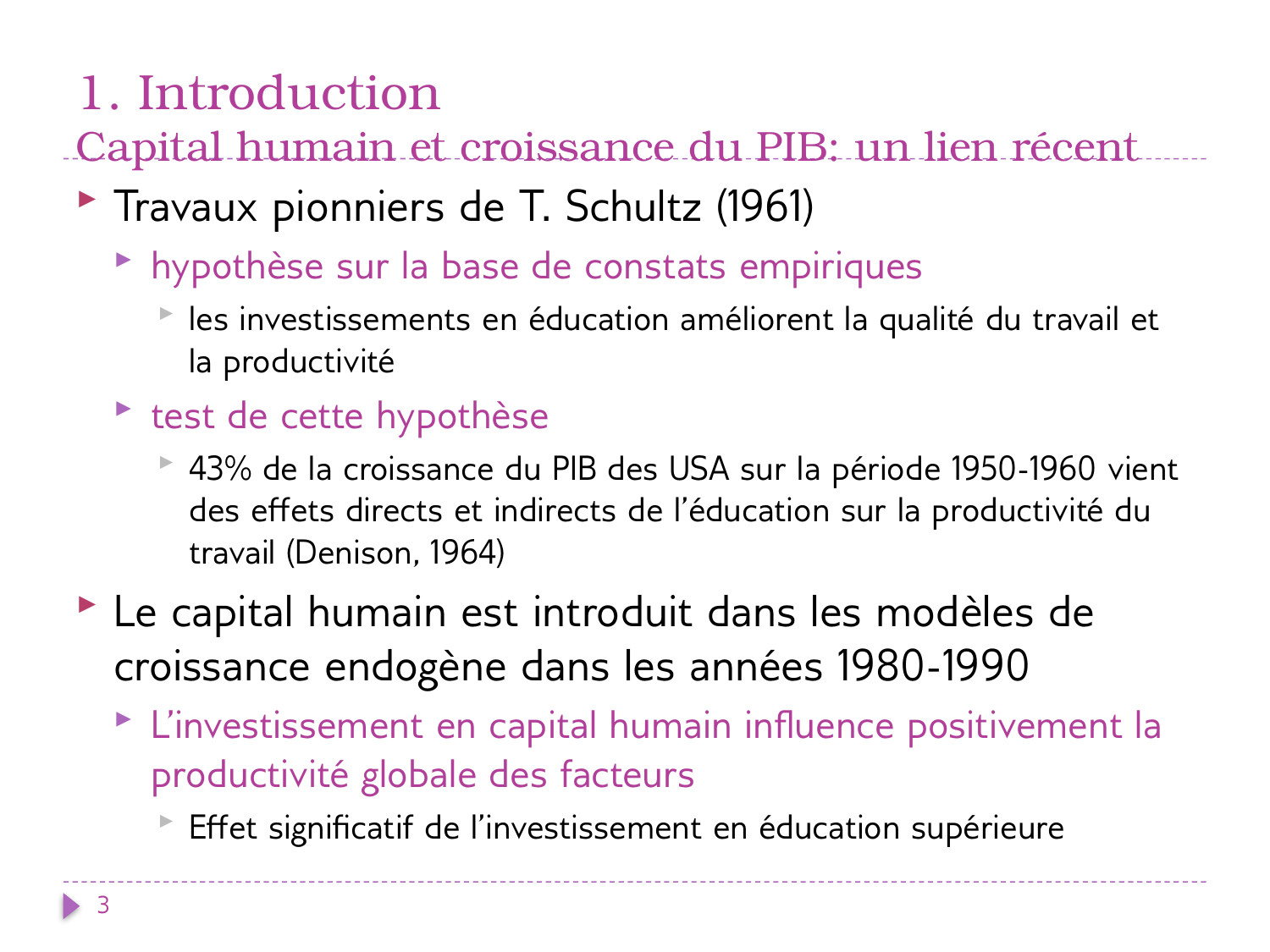

# 1. Introduction Capital humain et croissance du PIB: un lien récent
Travaux pionniers de T. Schultz (1961)
hypothèse sur la base de constats empiriques
les investissements en éducation améliorent la qualité du travail et la productivité
test de cette hypothèse
43% de la croissance du PIB des USA sur la période 1950-1960 vient des effets directs et indirects de l’éducation sur la productivité du travail (Denison, 1964)
Le capital humain est introduit dans les modèles de croissance endogène dans les années 1980-1990
L’investissement en capital humain influence positivement la productivité globale des facteurs
Effet significatif de l’investissement en éducation supérieure

3